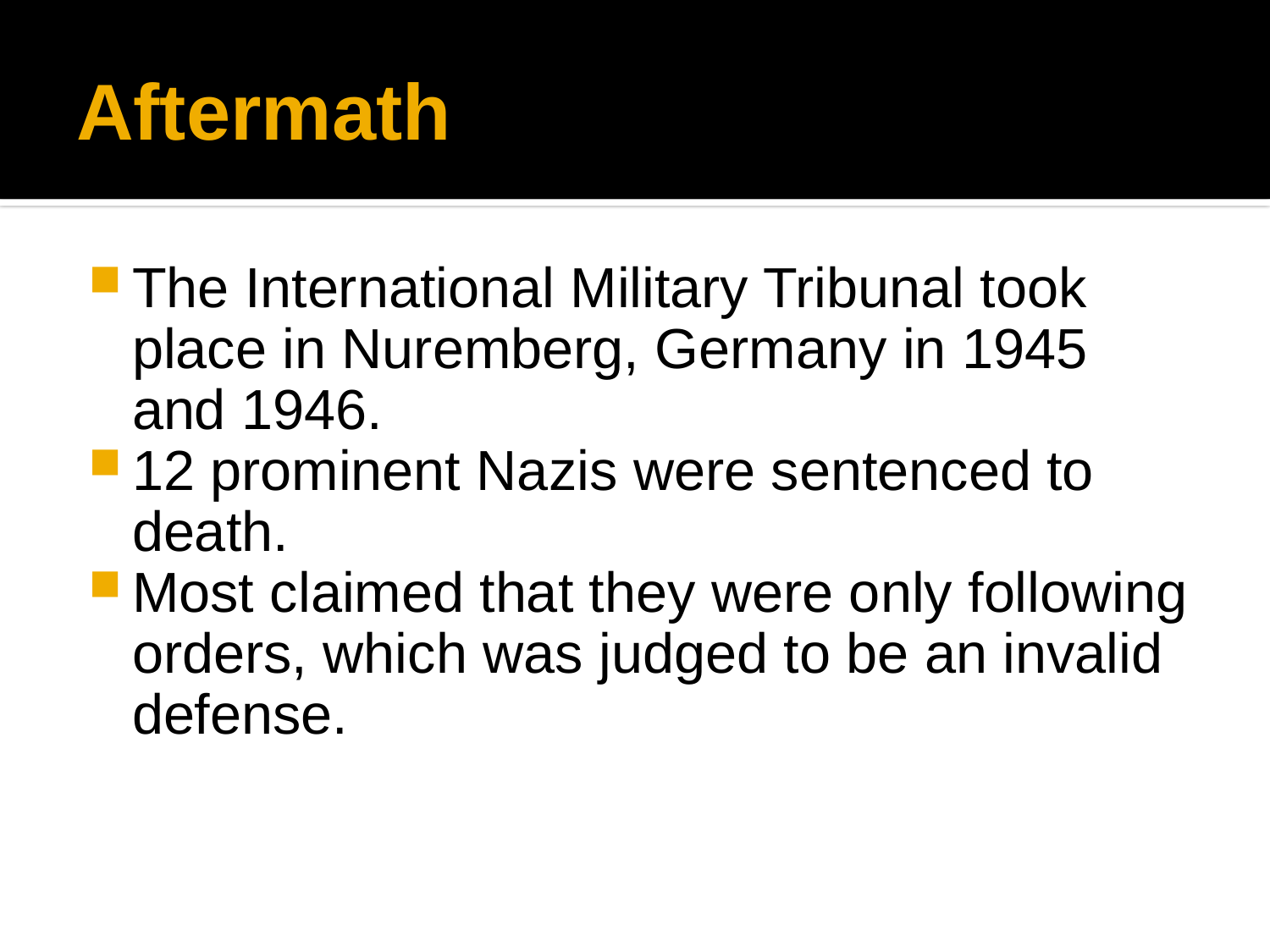

# Aftermath
The International Military Tribunal took place in Nuremberg, Germany in 1945 and 1946.
12 prominent Nazis were sentenced to death.
Most claimed that they were only following orders, which was judged to be an invalid defense.